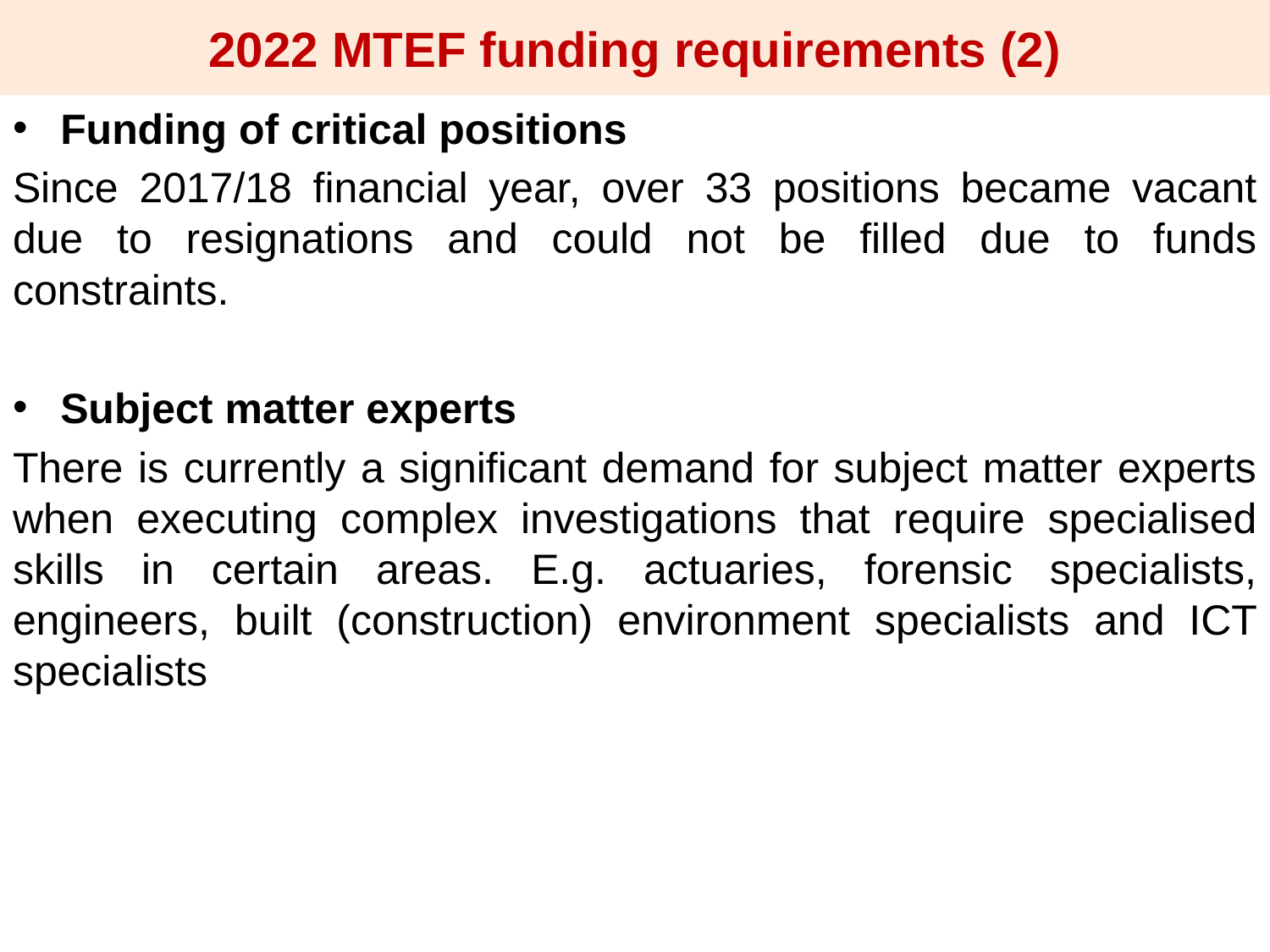

2022 MTEF funding requirements (2)
Funding of critical positions
Since 2017/18 financial year, over 33 positions became vacant due to resignations and could not be filled due to funds constraints.

Subject matter experts
There is currently a significant demand for subject matter experts when executing complex investigations that require specialised skills in certain areas. E.g. actuaries, forensic specialists, engineers, built (construction) environment specialists and ICT specialists